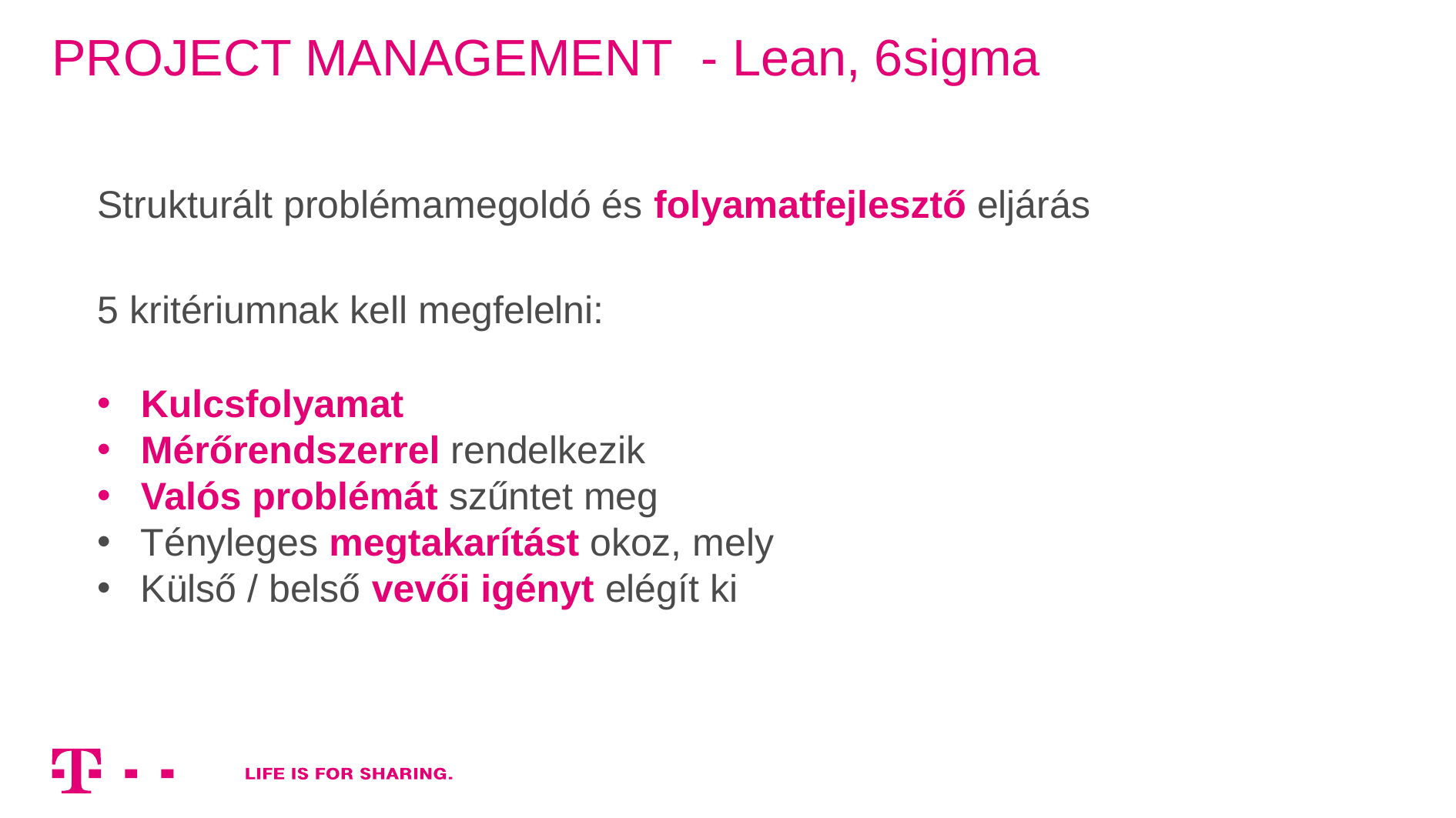

# PROJECT MANAGEMENT  - Lean, 6sigma
Strukturált problémamegoldó és folyamatfejlesztő eljárás

5 kritériumnak kell megfelelni:
Kulcsfolyamat
Mérőrendszerrel rendelkezik
Valós problémát szűntet meg
Tényleges megtakarítást okoz, mely
Külső / belső vevői igényt elégít ki